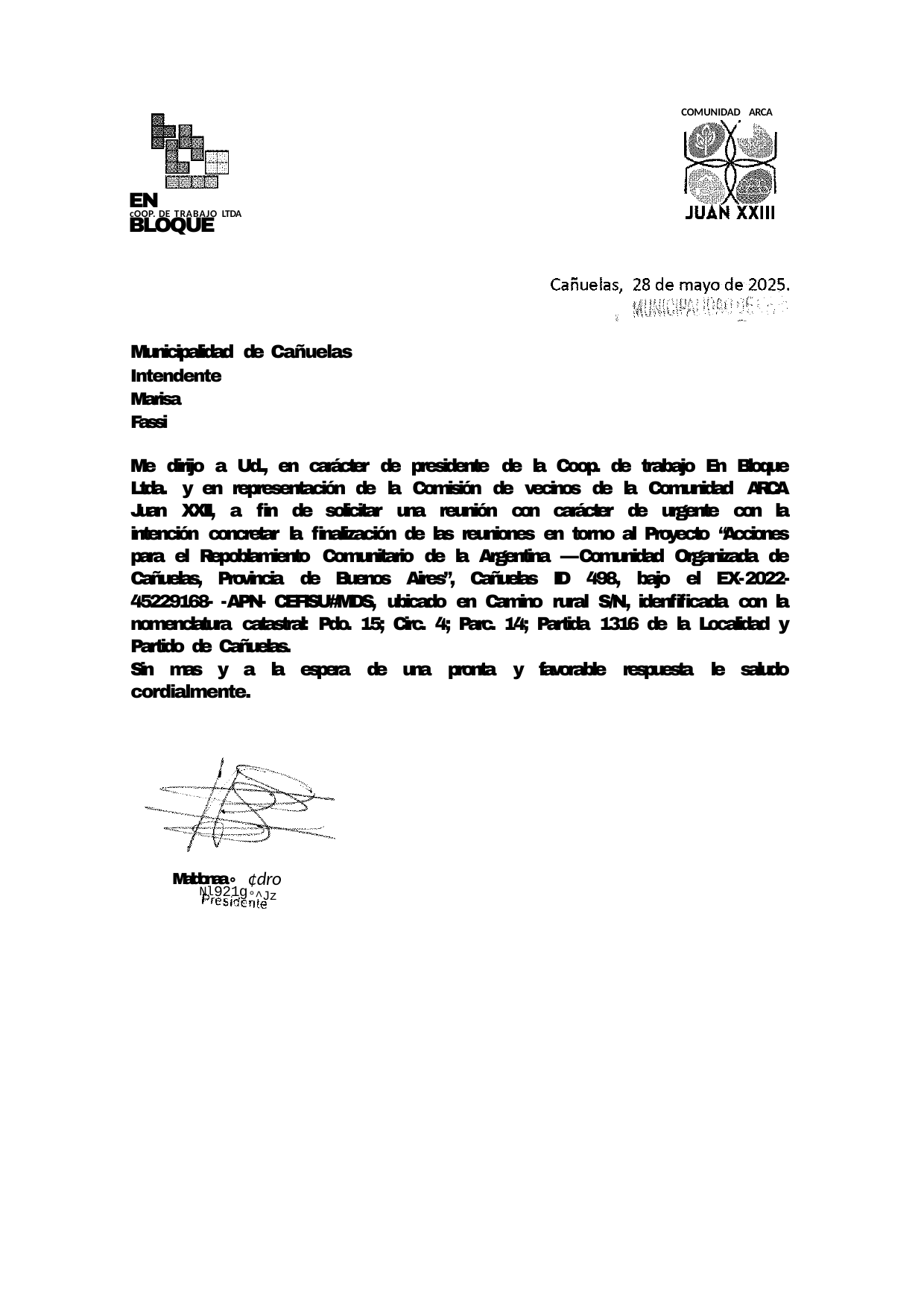

COMUNIDAD ARCA
EN BLOQUE
cOOP. DE TRABAJO LTDA
Municipalidad de Cañuelas
Intendente Marisa Fassi
Me dirijo a Ud., en carácter de presidente de la Coop. de trabajo En Bloque Ltda. y en representación de la Comisión de vecinos de la Comunidad ARCA Juan XXII, a fin de solicitar una reunión con carácter de urgente con la intención concretar la finalización de las reuniones en torno al Proyecto “Acciones para el Repoblamiento Comunitario de la Argentina —Comunidad Organizada de Cañuelas, Provincia de Buenos Aires”, Cañuelas ID 498, bajo el EX-2022-45229168- -APN- CEFISU#MDS, ubicado en Camino rural S/N, idenfificada con la nomenclatura catastral: Pdo. 15; Circ. 4; Parc. 14; Partida 1316 de la Localidad y Partido de Cañuelas.
Sin mas y a la espera de una pronta y favorable respuesta le saludo cordialmente.
Maldonaa° ¢dro
Nl921g°^Jz